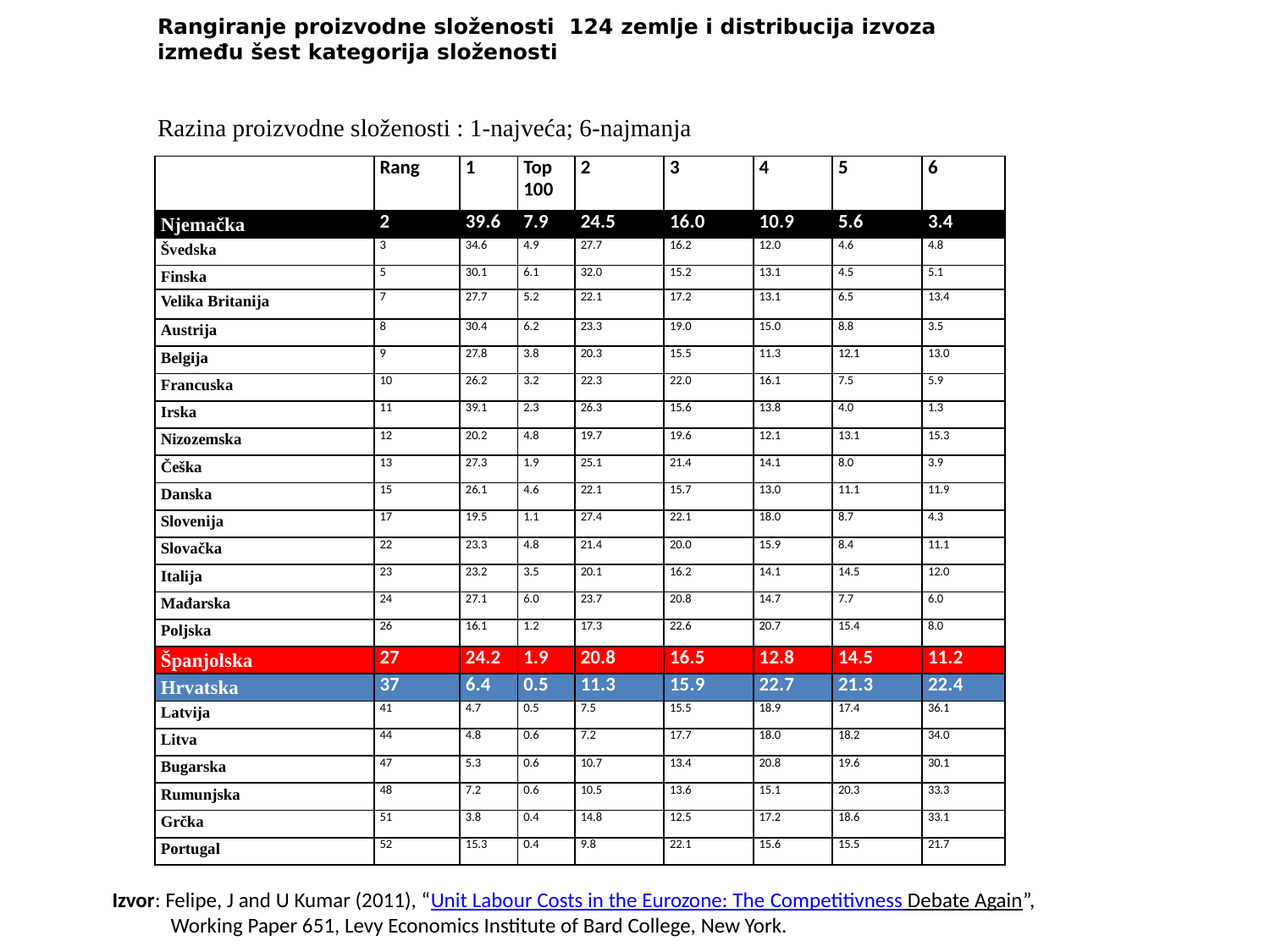

Rangiranje proizvodne složenosti  124 zemlje i distribucija izvoza između šest kategorija složenosti

Razina proizvodne složenosti : 1-najveća; 6-najmanja

|  | Rang | 1 | Top 100 | 2 | 3 | 4 | 5 | 6 |
| --- | --- | --- | --- | --- | --- | --- | --- | --- |
| Njemačka | 2 | 39.6 | 7.9 | 24.5 | 16.0 | 10.9 | 5.6 | 3.4 |
| Švedska | 3 | 34.6 | 4.9 | 27.7 | 16.2 | 12.0 | 4.6 | 4.8 |
| Finska | 5 | 30.1 | 6.1 | 32.0 | 15.2 | 13.1 | 4.5 | 5.1 |
| Velika Britanija | 7 | 27.7 | 5.2 | 22.1 | 17.2 | 13.1 | 6.5 | 13.4 |
| Austrija | 8 | 30.4 | 6.2 | 23.3 | 19.0 | 15.0 | 8.8 | 3.5 |
| Belgija | 9 | 27.8 | 3.8 | 20.3 | 15.5 | 11.3 | 12.1 | 13.0 |
| Francuska | 10 | 26.2 | 3.2 | 22.3 | 22.0 | 16.1 | 7.5 | 5.9 |
| Irska | 11 | 39.1 | 2.3 | 26.3 | 15.6 | 13.8 | 4.0 | 1.3 |
| Nizozemska | 12 | 20.2 | 4.8 | 19.7 | 19.6 | 12.1 | 13.1 | 15.3 |
| Češka | 13 | 27.3 | 1.9 | 25.1 | 21.4 | 14.1 | 8.0 | 3.9 |
| Danska | 15 | 26.1 | 4.6 | 22.1 | 15.7 | 13.0 | 11.1 | 11.9 |
| Slovenija | 17 | 19.5 | 1.1 | 27.4 | 22.1 | 18.0 | 8.7 | 4.3 |
| Slovačka | 22 | 23.3 | 4.8 | 21.4 | 20.0 | 15.9 | 8.4 | 11.1 |
| Italija | 23 | 23.2 | 3.5 | 20.1 | 16.2 | 14.1 | 14.5 | 12.0 |
| Mađarska | 24 | 27.1 | 6.0 | 23.7 | 20.8 | 14.7 | 7.7 | 6.0 |
| Poljska | 26 | 16.1 | 1.2 | 17.3 | 22.6 | 20.7 | 15.4 | 8.0 |
| Španjolska | 27 | 24.2 | 1.9 | 20.8 | 16.5 | 12.8 | 14.5 | 11.2 |
| Hrvatska | 37 | 6.4 | 0.5 | 11.3 | 15.9 | 22.7 | 21.3 | 22.4 |
| Latvija | 41 | 4.7 | 0.5 | 7.5 | 15.5 | 18.9 | 17.4 | 36.1 |
| Litva | 44 | 4.8 | 0.6 | 7.2 | 17.7 | 18.0 | 18.2 | 34.0 |
| Bugarska | 47 | 5.3 | 0.6 | 10.7 | 13.4 | 20.8 | 19.6 | 30.1 |
| Rumunjska | 48 | 7.2 | 0.6 | 10.5 | 13.6 | 15.1 | 20.3 | 33.3 |
| Grčka | 51 | 3.8 | 0.4 | 14.8 | 12.5 | 17.2 | 18.6 | 33.1 |
| Portugal | 52 | 15.3 | 0.4 | 9.8 | 22.1 | 15.6 | 15.5 | 21.7 |
 Izvor: Felipe, J and U Kumar (2011), “Unit Labour Costs in the Eurozone: The Competitivness Debate Again”,              Working Paper 651, Levy Economics Institute of Bard College, New York.